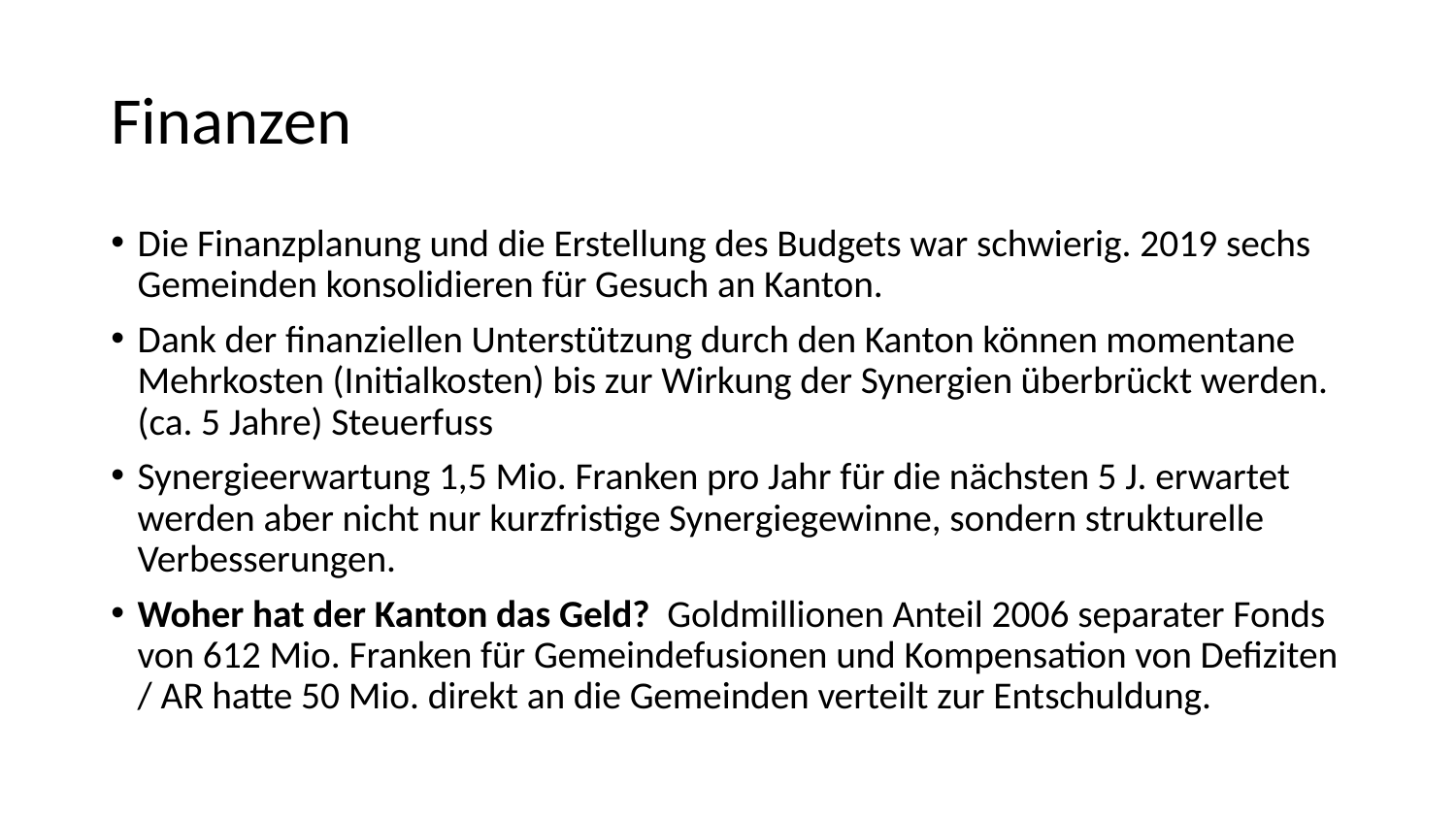

# Finanzen
Die Finanzplanung und die Erstellung des Budgets war schwierig. 2019 sechs Gemeinden konsolidieren für Gesuch an Kanton.
Dank der finanziellen Unterstützung durch den Kanton können momentane Mehrkosten (Initialkosten) bis zur Wirkung der Synergien überbrückt werden. (ca. 5 Jahre) Steuerfuss
Synergieerwartung 1,5 Mio. Franken pro Jahr für die nächsten 5 J. erwartet werden aber nicht nur kurzfristige Synergiegewinne, sondern strukturelle Verbesserungen.
Woher hat der Kanton das Geld?  Goldmillionen Anteil 2006 separater Fonds von 612 Mio. Franken für Gemeindefusionen und Kompensation von Defiziten / AR hatte 50 Mio. direkt an die Gemeinden verteilt zur Entschuldung.